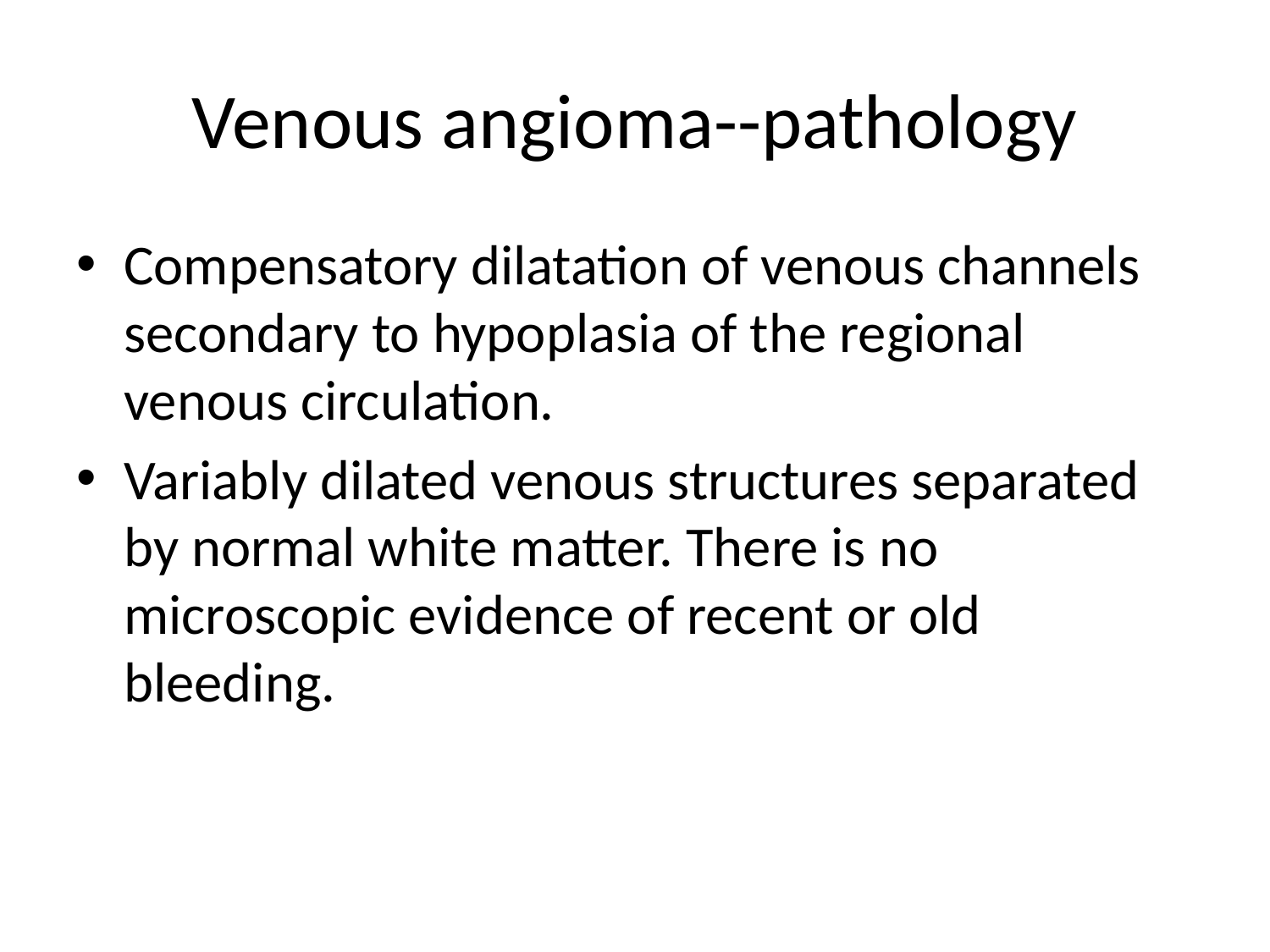

# Venous angioma--pathology
Compensatory dilatation of venous channels secondary to hypoplasia of the regional venous circulation.
Variably dilated venous structures separated by normal white matter. There is no microscopic evidence of recent or old bleeding.